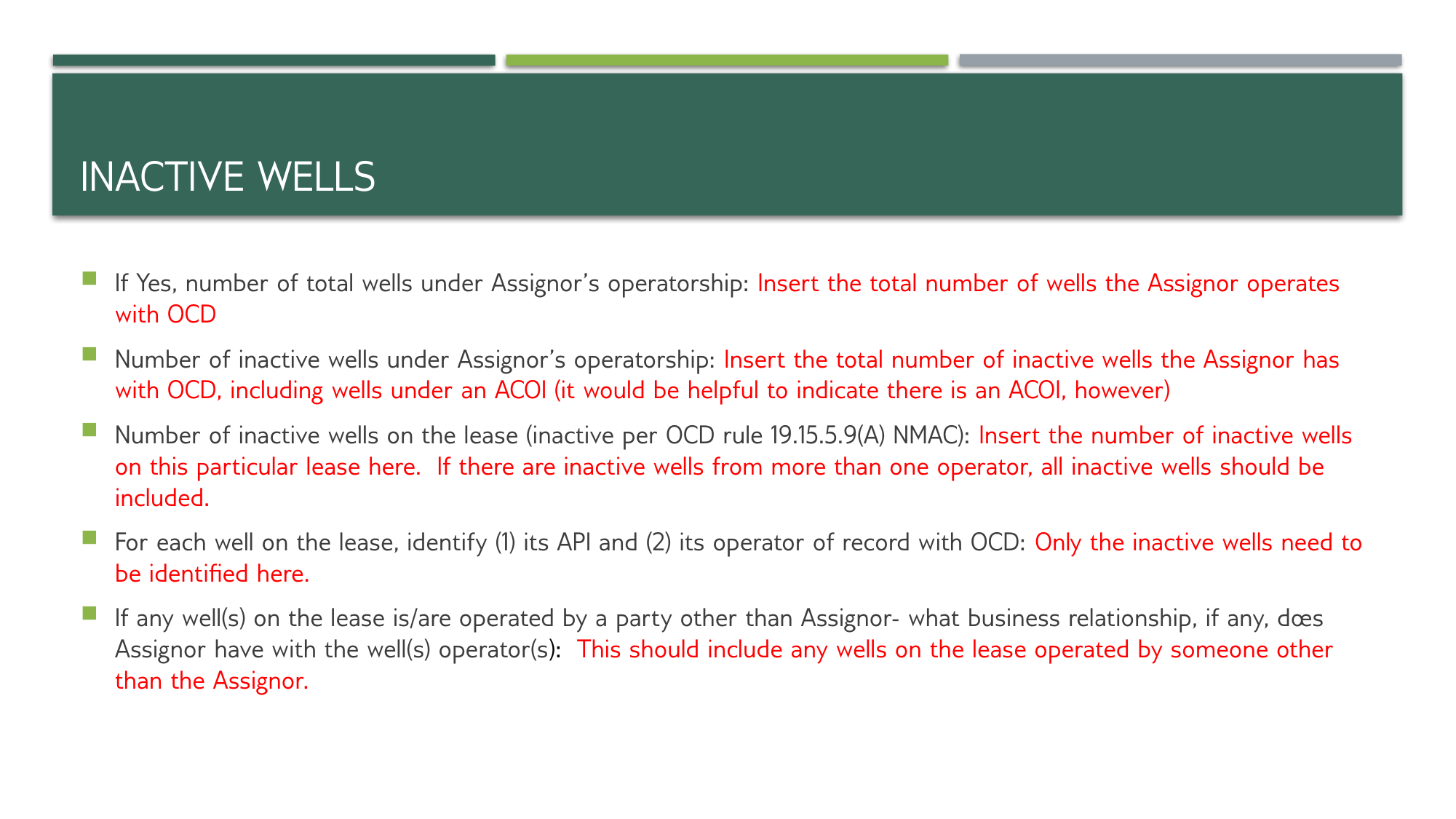

# Inactive wells
If Yes, number of total wells under Assignor’s operatorship: Insert the total number of wells the Assignor operates with OCD
Number of inactive wells under Assignor’s operatorship: Insert the total number of inactive wells the Assignor has with OCD, including wells under an ACOI (it would be helpful to indicate there is an ACOI, however)
Number of inactive wells on the lease (inactive per OCD rule 19.15.5.9(A) NMAC): Insert the number of inactive wells on this particular lease here.  If there are inactive wells from more than one operator, all inactive wells should be included.
For each well on the lease, identify (1) its API and (2) its operator of record with OCD: Only the inactive wells need to be identified here.
If any well(s) on the lease is/are operated by a party other than Assignor- what business relationship, if any, does Assignor have with the well(s) operator(s):  This should include any wells on the lease operated by someone other than the Assignor.